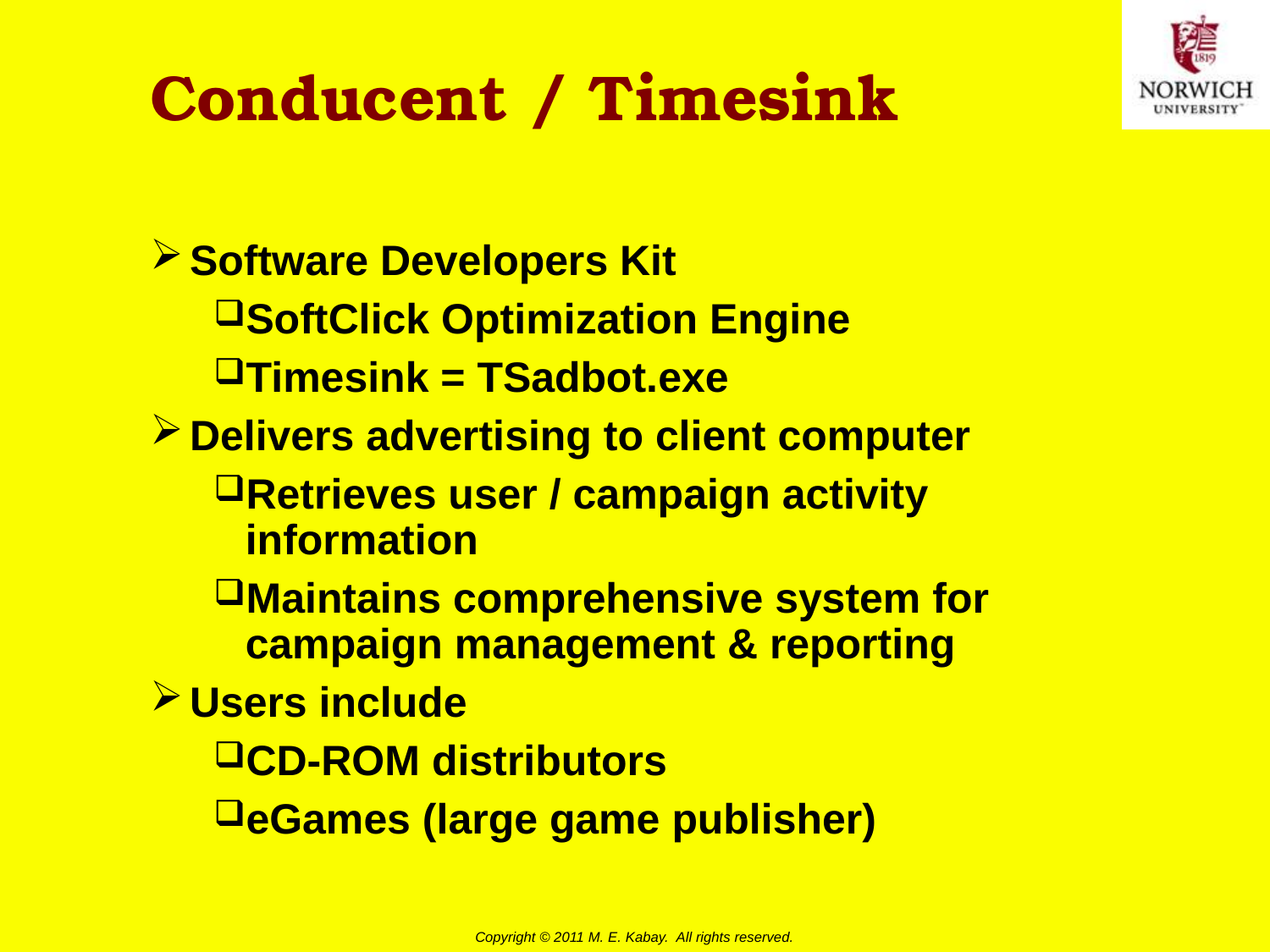

# Conducent / Timesink
Software Developers Kit
SoftClick Optimization Engine
Timesink = TSadbot.exe
Delivers advertising to client computer
Retrieves user / campaign activity information
Maintains comprehensive system for campaign management & reporting
Users include
CD-ROM distributors
eGames (large game publisher)